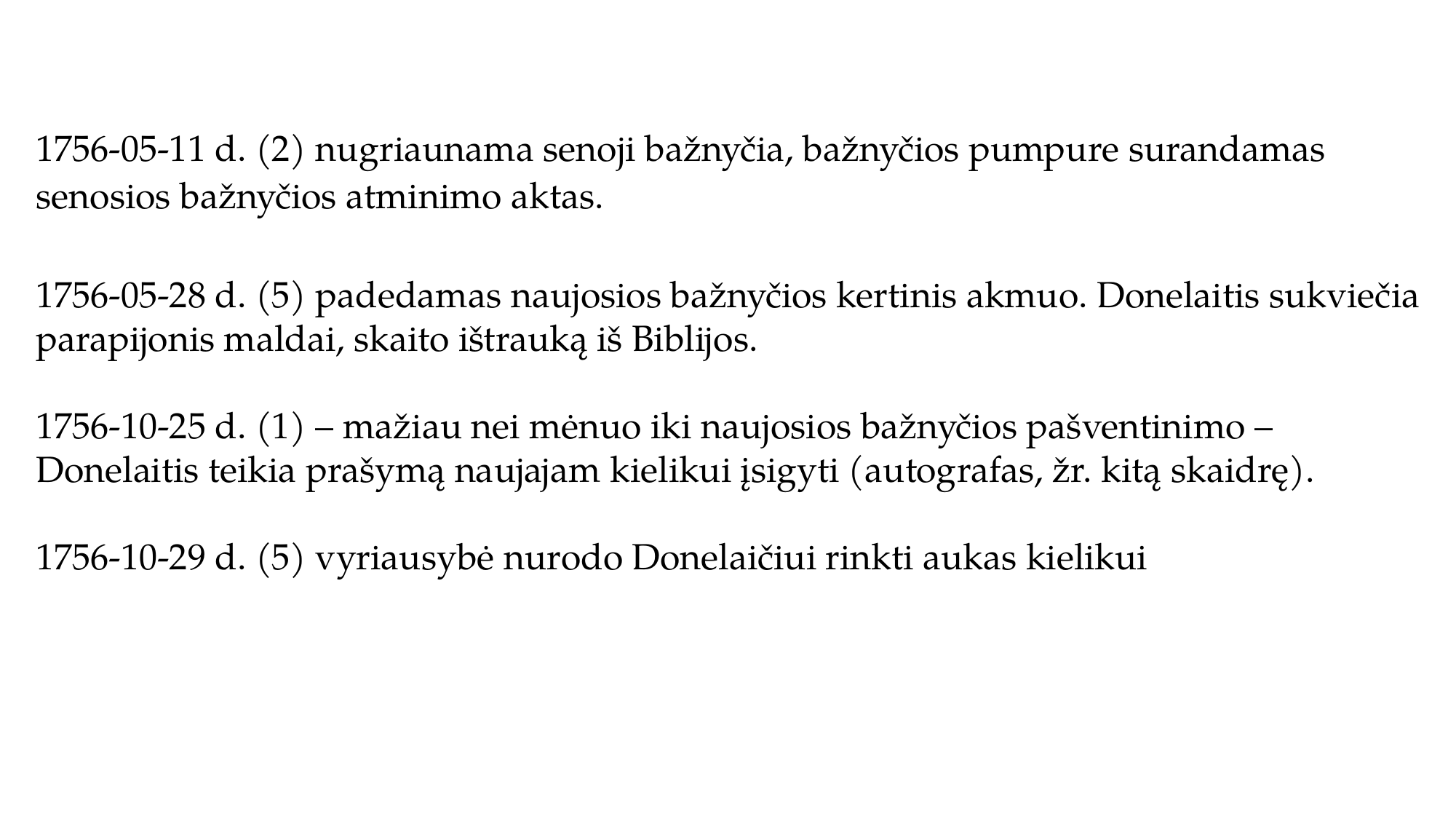

1756-05-11 d. (2) nugriaunama senoji bažnyčia, bažnyčios pumpure surandamas senosios bažnyčios atminimo aktas.

1756-05-28 d. (5) padedamas naujosios bažnyčios kertinis akmuo. Donelaitis sukviečia parapijonis maldai, skaito ištrauką iš Biblijos.

1756-10-25 d. (1) – mažiau nei mėnuo iki naujosios bažnyčios pašventinimo – Donelaitis teikia prašymą naujajam kielikui įsigyti (autografas, žr. kitą skaidrę).

1756-10-29 d. (5) vyriausybė nurodo Donelaičiui rinkti aukas kielikui